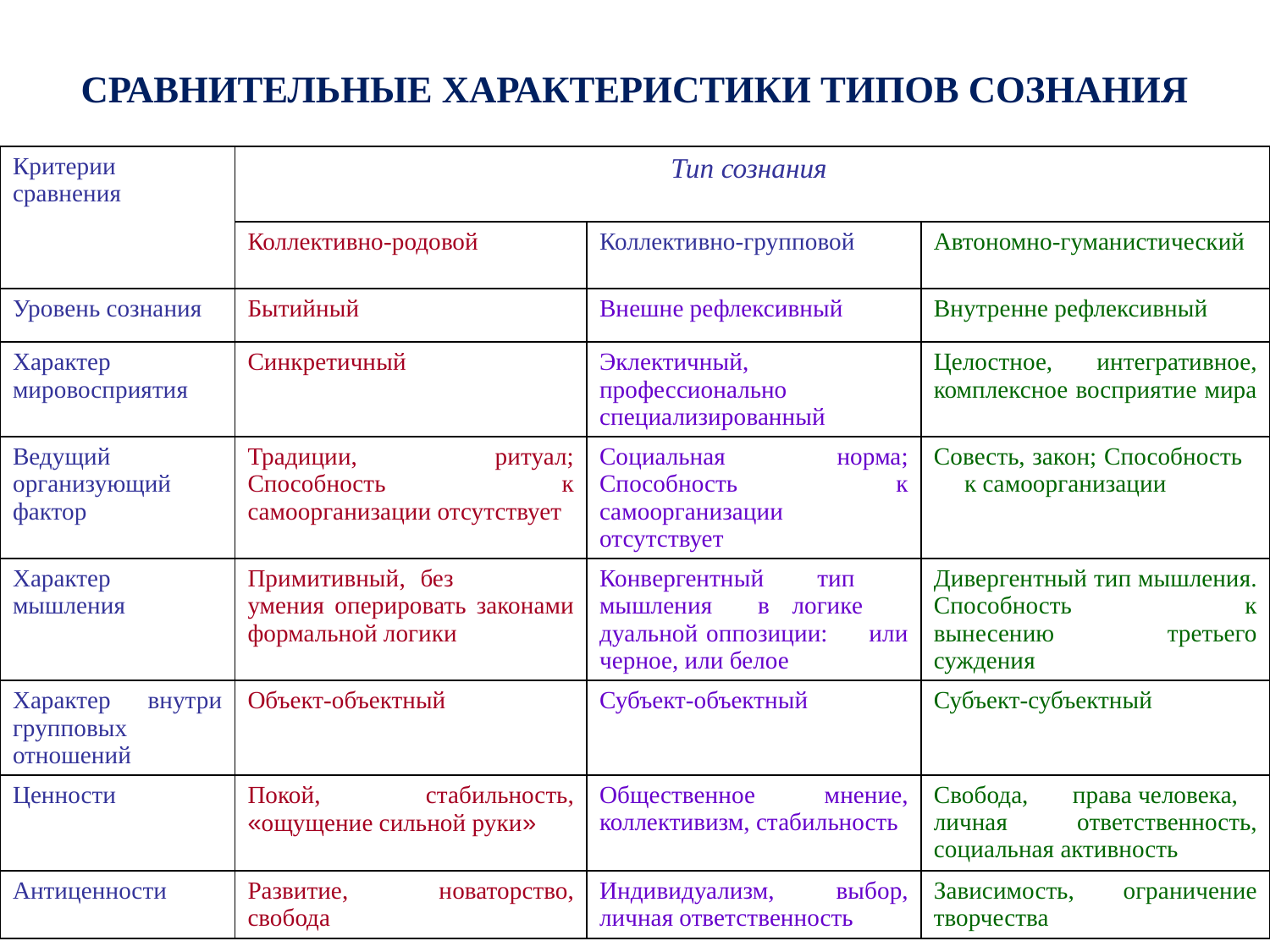

# СРАВНИТЕЛЬНЫЕ ХАРАКТЕРИСТИКИ ТИПОВ СОЗНАНИЯ
| Критерии сравнения | Тип сознания |  |  |
| --- | --- | --- | --- |
|  | Коллективно-родовой | Коллективно-групповой | Автономно-гуманистический |
| Уровень сознания | Бытийный | Внешне рефлексивный | Внутренне рефлексивный |
| Характер мировосприятия | Синкретичный | Эклектичный, профессионально специализированный | Целостное, интегративное, комплексное восприятие мира |
| Ведущий организующий фактор | Традиции, ритуал; Способность к самоорганизации отсутствует | Социальная норма; Способность к самоорганизации отсутствует | Совесть, закон; Способность к самоорганизации |
| Характер мышления | Примитивный, без умения оперировать законами формальной логики | Конвергентный тип мышления в логике дуальной оппозиции: или черное, или белое | Дивергентный тип мышления. Способность к вынесению третьего суждения |
| Характер внутри групповых отношений | Объект-объектный | Субъект-объектный | Субъект-субъектный |
| Ценности | Покой, стабильность, «ощущение сильной руки» | Общественное мнение, коллективизм, стабильность | Свобода, права человека, личная ответственность, социальная активность |
| Антиценности | Развитие, новаторство, свобода | Индивидуализм, выбор, личная ответственность | Зависимость, ограничение творчества |